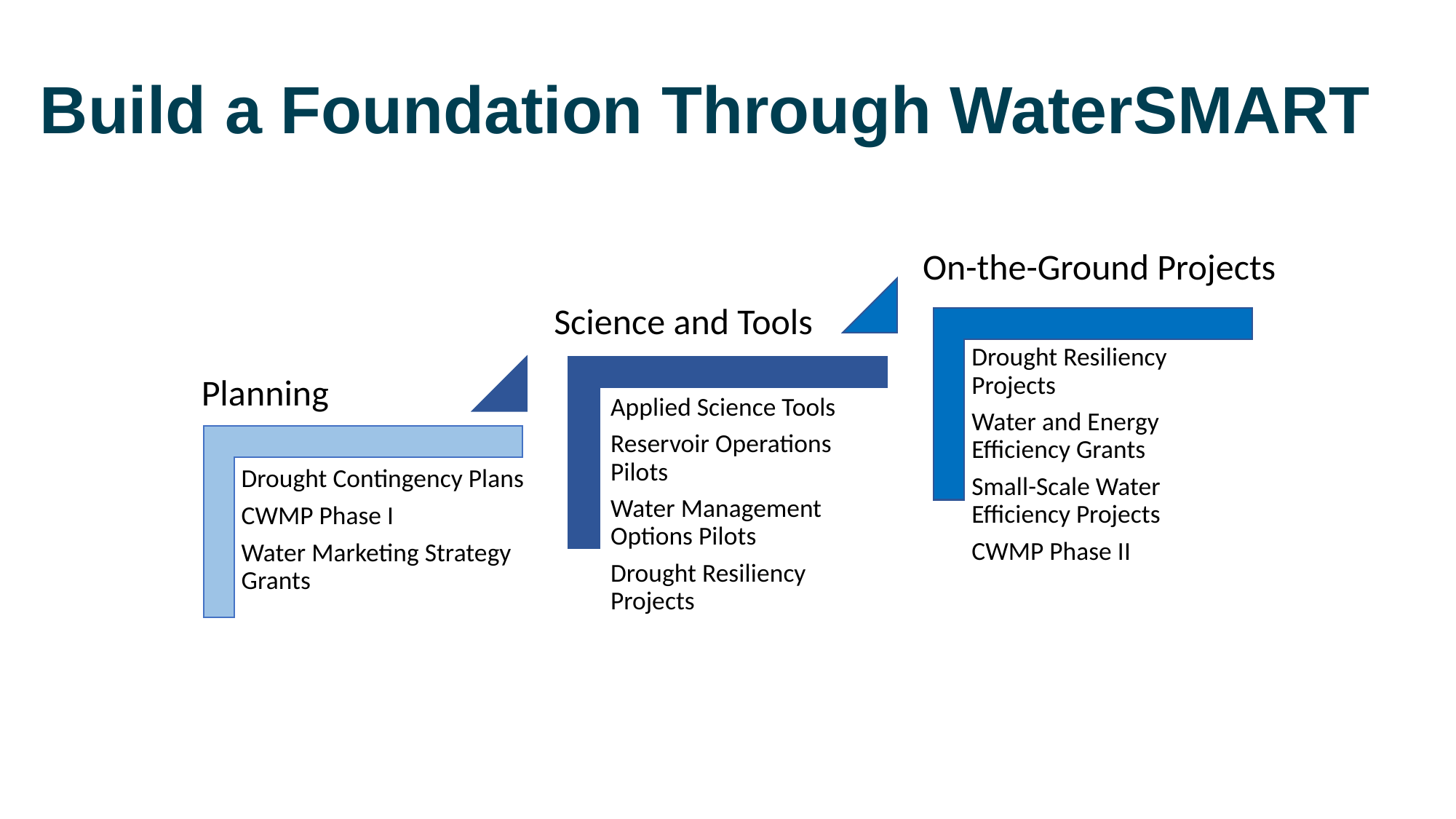

# Build a Foundation Through WaterSMART
Drought Contingency Plans
CWMP Phase I
Water Marketing Strategy Grants
Applied Science Tools
Reservoir Operations Pilots
Water Management Options Pilots
Drought Resiliency Projects
Drought Resiliency Projects
Water and Energy Efficiency Grants
Small-Scale Water Efficiency Projects
CWMP Phase II
On-the-Ground Projects
Science and Tools
Planning